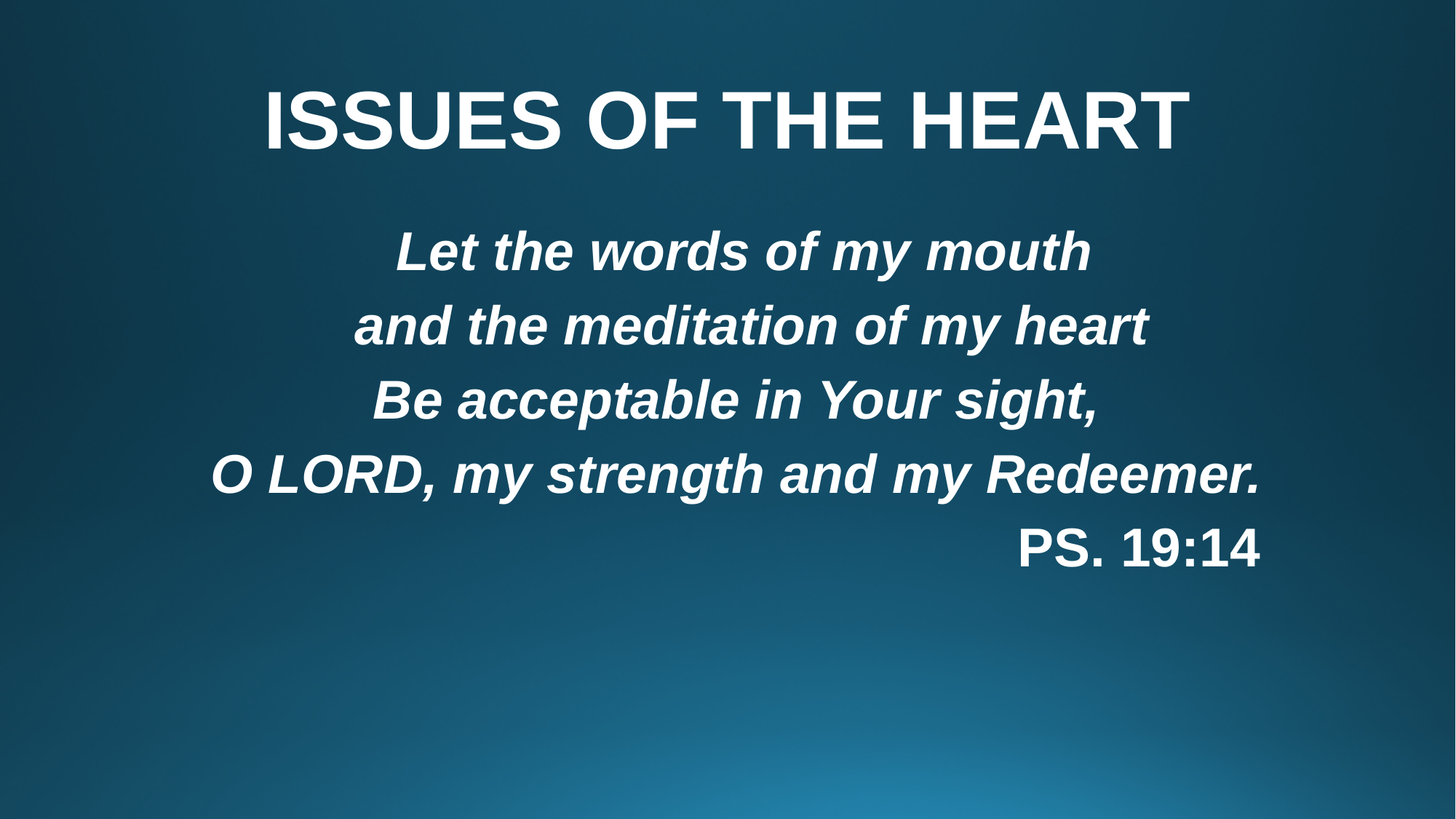

# ISSUES OF THE HEART
Let the words of my mouth
 and the meditation of my heart
Be acceptable in Your sight,
O Lord, my strength and my Redeemer.
								PS. 19:14